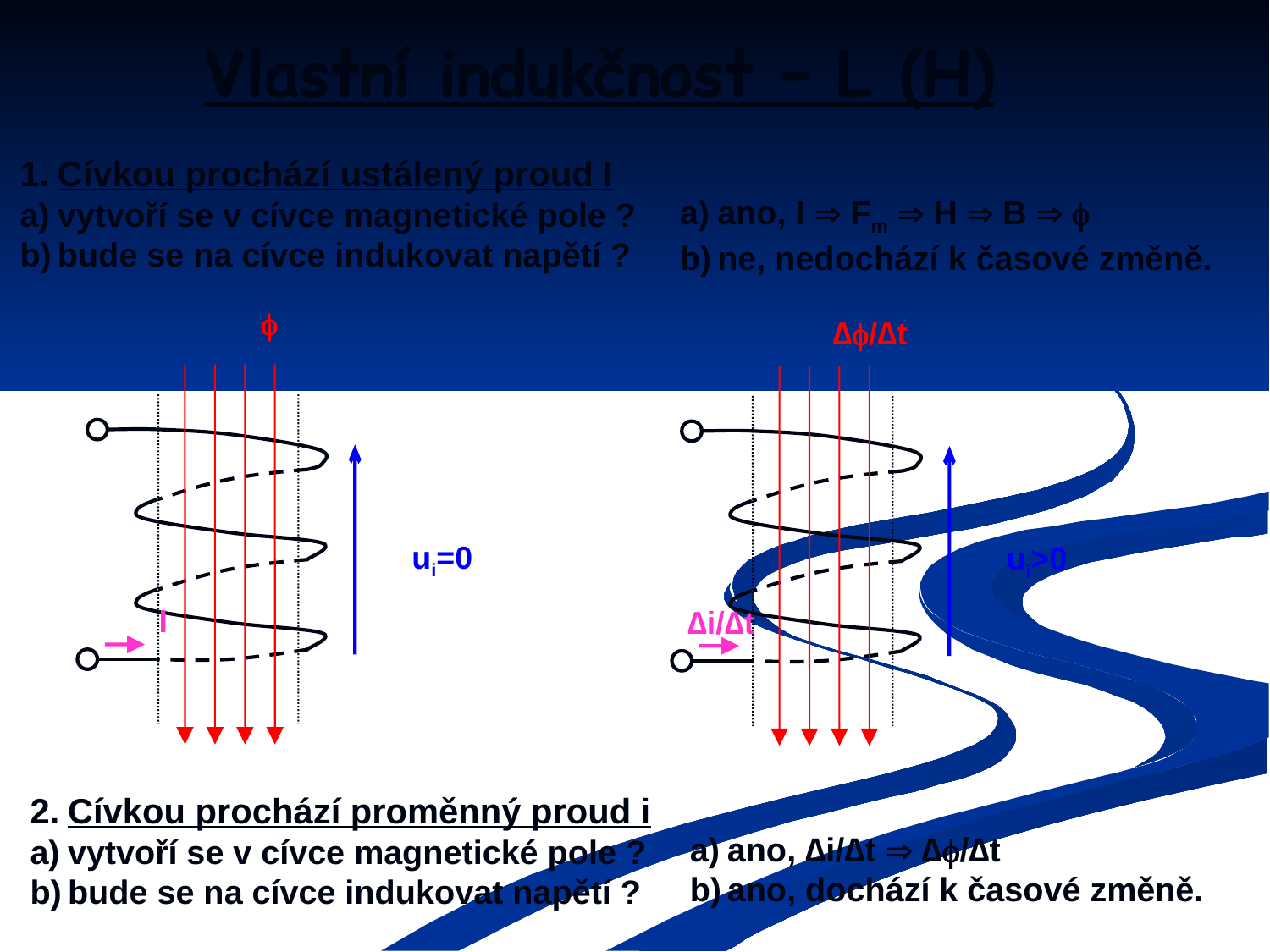

# Vlastní indukčnost – L (H)
1.	Cívkou prochází ustálený proud I
a)	vytvoří se v cívce magnetické pole ?
b)	bude se na cívce indukovat napětí ?
a)	ano, I ⇒ Fm ⇒ H ⇒ B ⇒ φ
b)	ne, nedochází k časové změně.
φ
∆φ/∆t

ui=0
ui>0
I
∆i/∆t

2.	Cívkou prochází proměnný proud i
a)	vytvoří se v cívce magnetické pole ?
b)	bude se na cívce indukovat napětí ?
a)	ano, ∆i/∆t ⇒ ∆φ/∆t
b)	ano, dochází k časové změně.